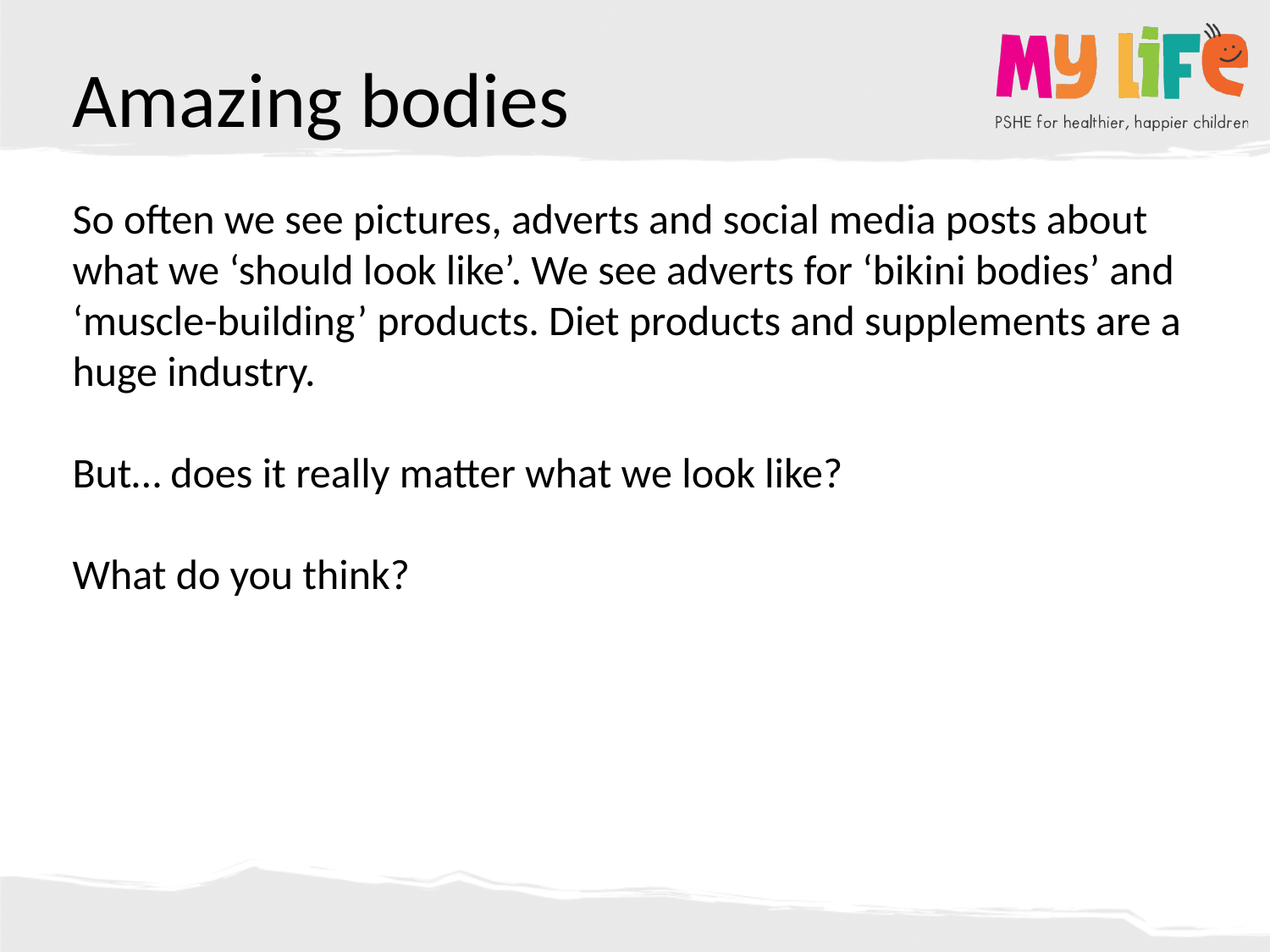

Amazing bodies
So often we see pictures, adverts and social media posts about what we ‘should look like’. We see adverts for ‘bikini bodies’ and ‘muscle-building’ products. Diet products and supplements are a huge industry.

But… does it really matter what we look like?

What do you think?